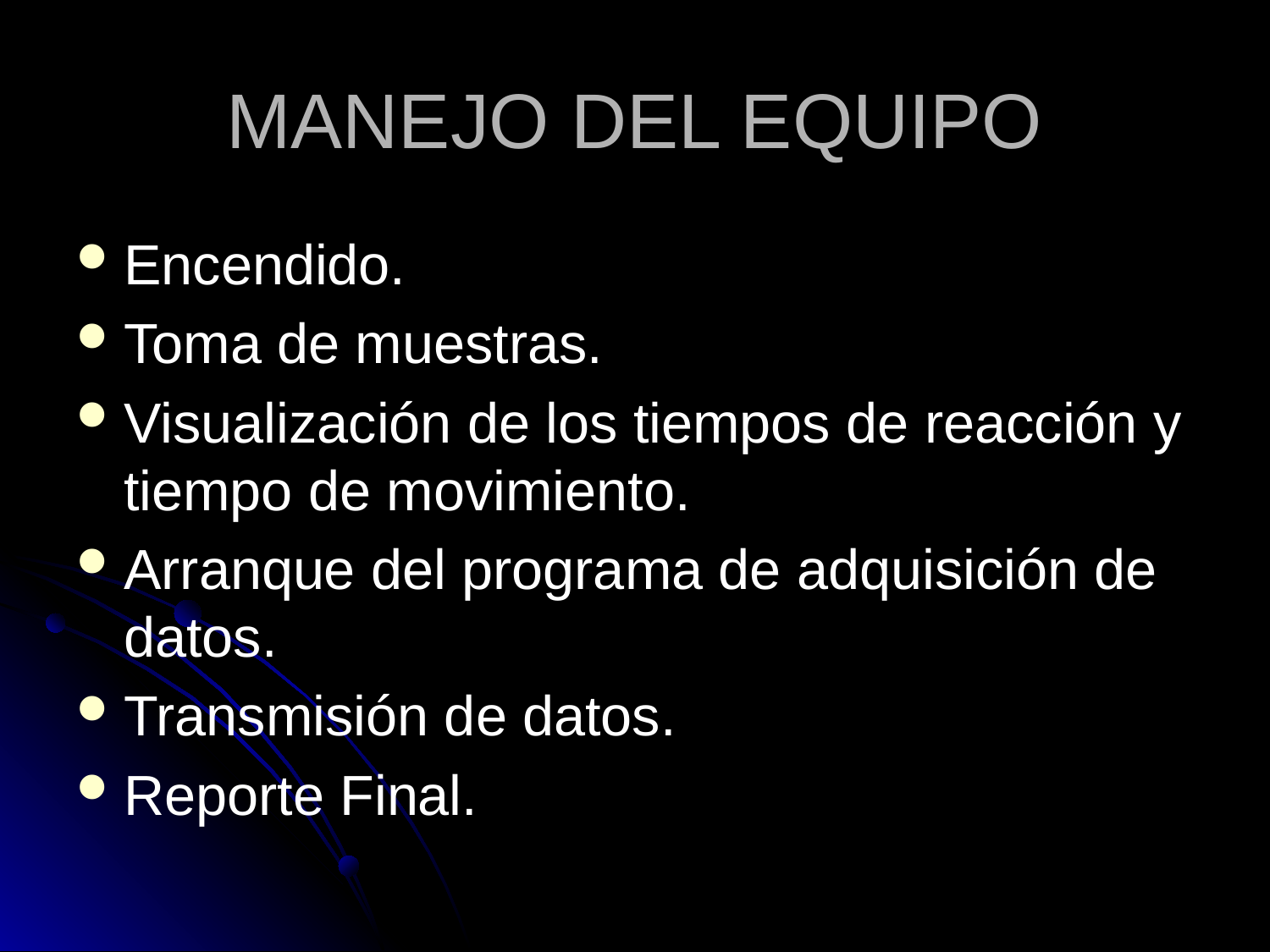

# MANEJO DEL EQUIPO
Encendido.
Toma de muestras.
Visualización de los tiempos de reacción y tiempo de movimiento.
Arranque del programa de adquisición de datos.
Transmisión de datos.
Reporte Final.